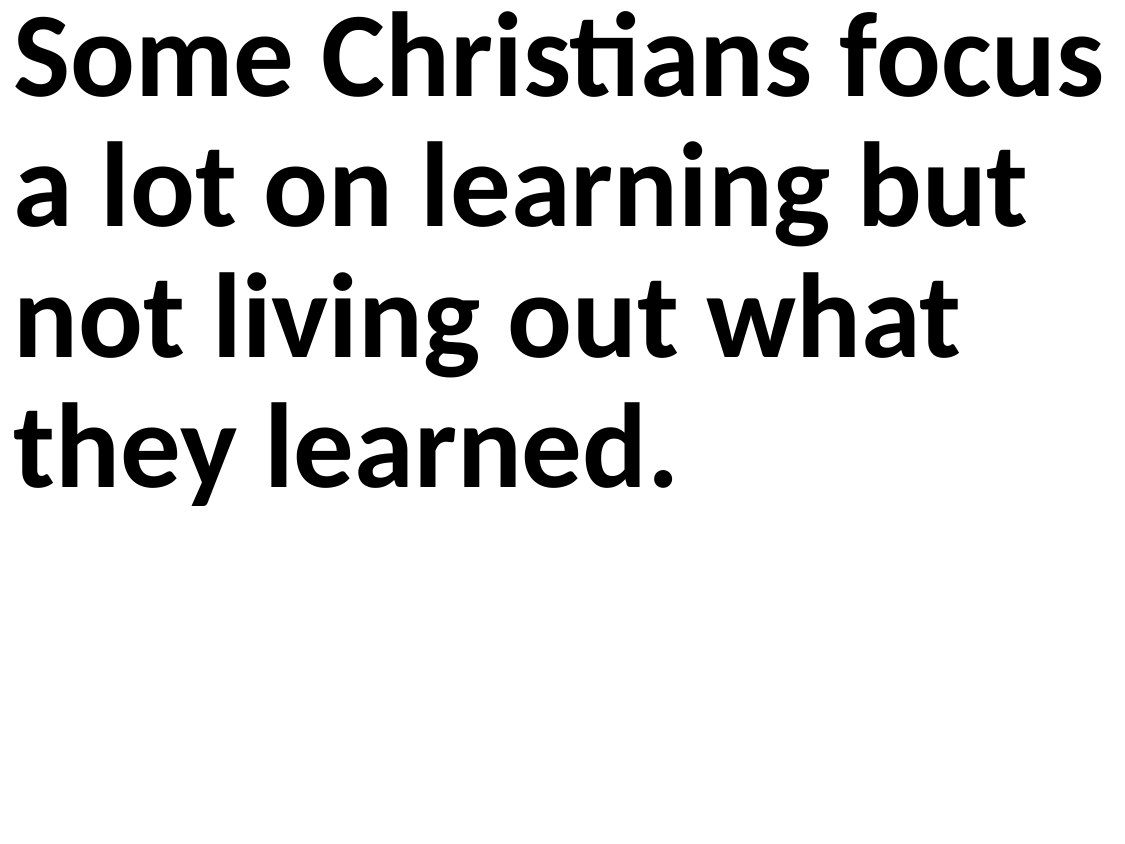

Some Christians focus a lot on learning but not living out what they learned.